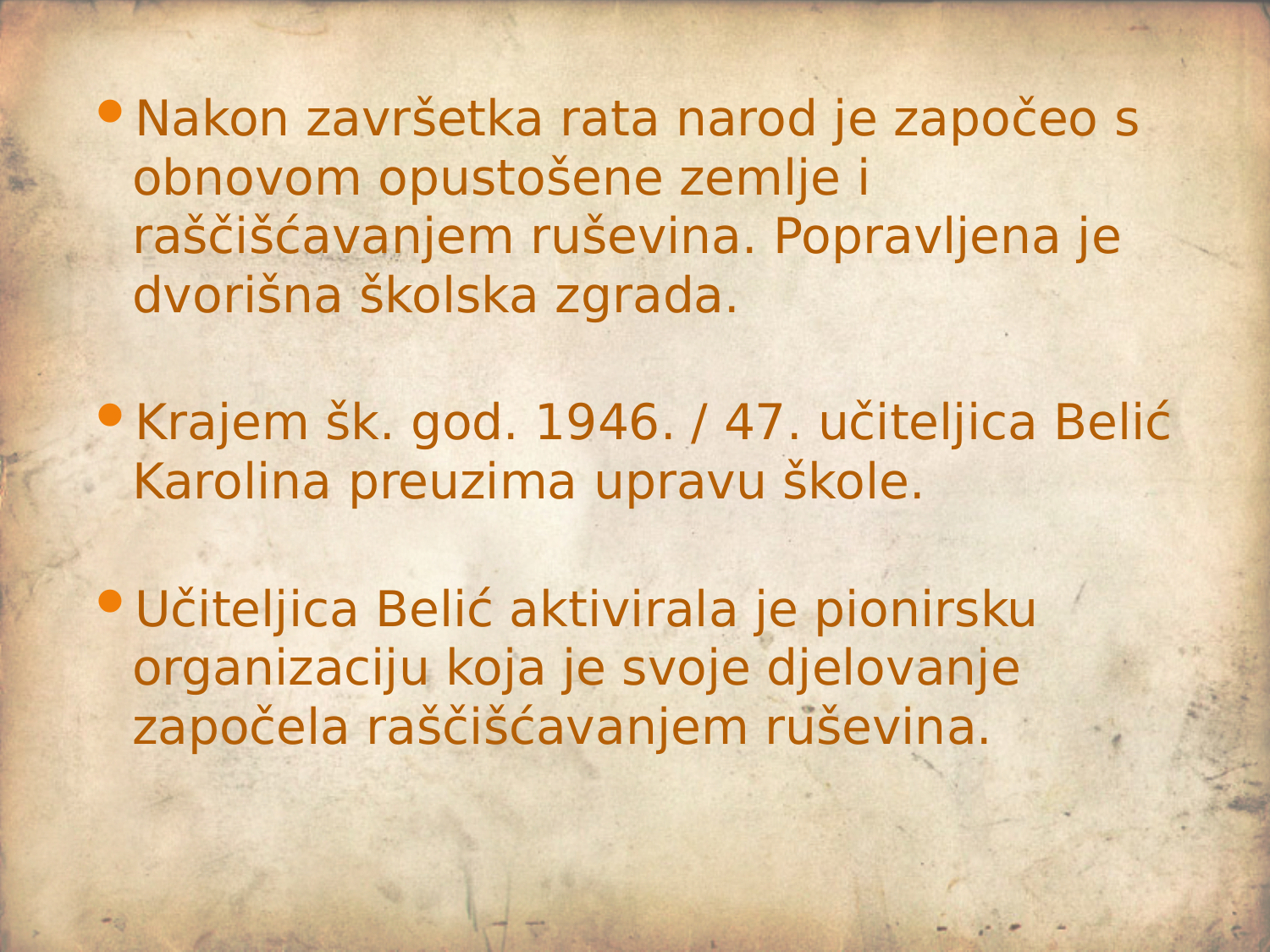

Nakon završetka rata narod je započeo s obnovom opustošene zemlje i raščišćavanjem ruševina. Popravljena je dvorišna školska zgrada.

Krajem šk. god. 1946. / 47. učiteljica Belić Karolina preuzima upravu škole.

Učiteljica Belić aktivirala je pionirsku organizaciju koja je svoje djelovanje započela raščišćavanjem ruševina.